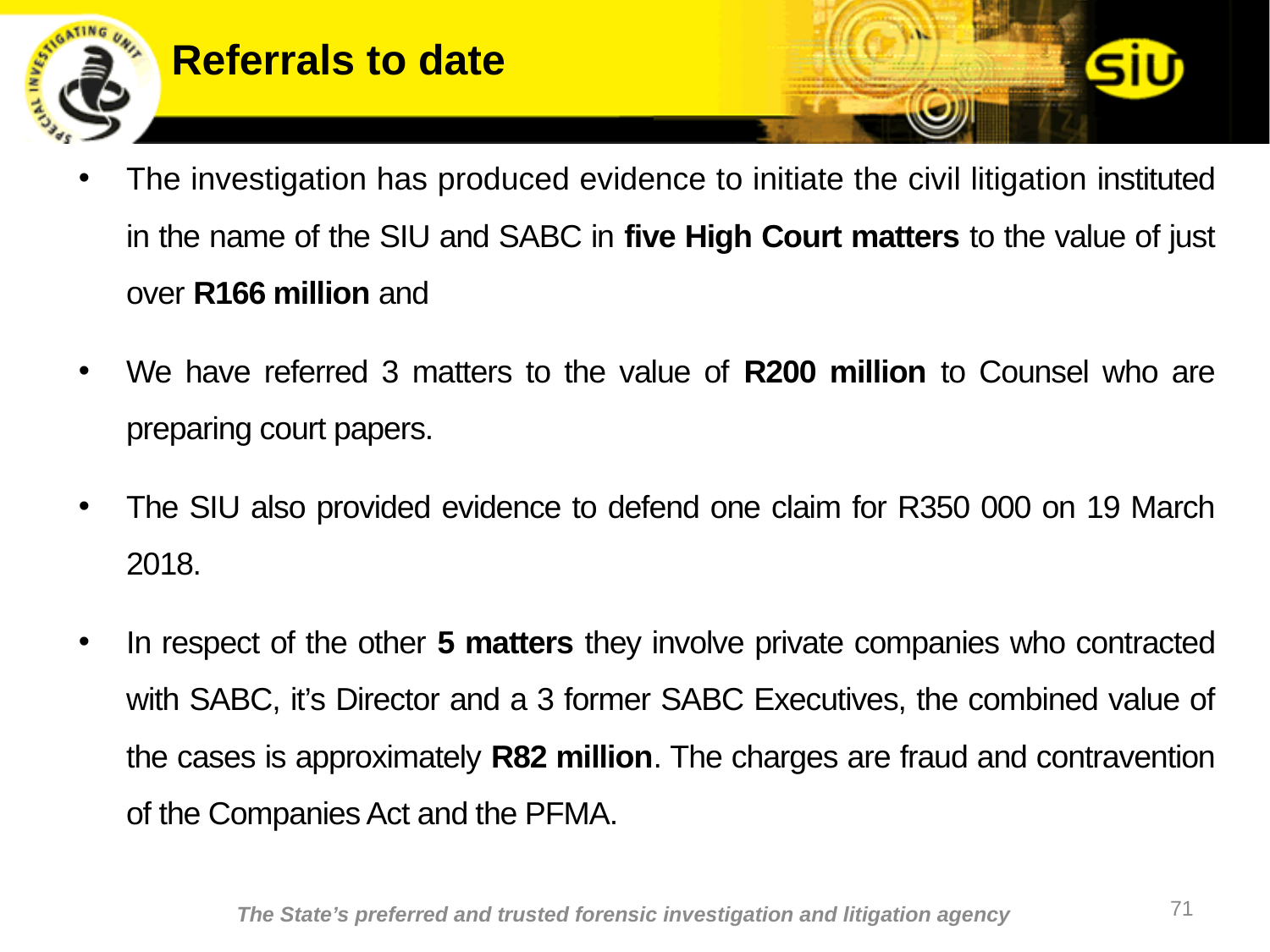

Referrals to date

The investigation has produced evidence to initiate the civil litigation instituted in the name of the SIU and SABC in five High Court matters to the value of just over R166 million and
We have referred 3 matters to the value of R200 million to Counsel who are preparing court papers.
The SIU also provided evidence to defend one claim for R350 000 on 19 March 2018.
In respect of the other 5 matters they involve private companies who contracted with SABC, it’s Director and a 3 former SABC Executives, the combined value of the cases is approximately R82 million. The charges are fraud and contravention of the Companies Act and the PFMA.

71
The State’s preferred and trusted forensic investigation and litigation agency